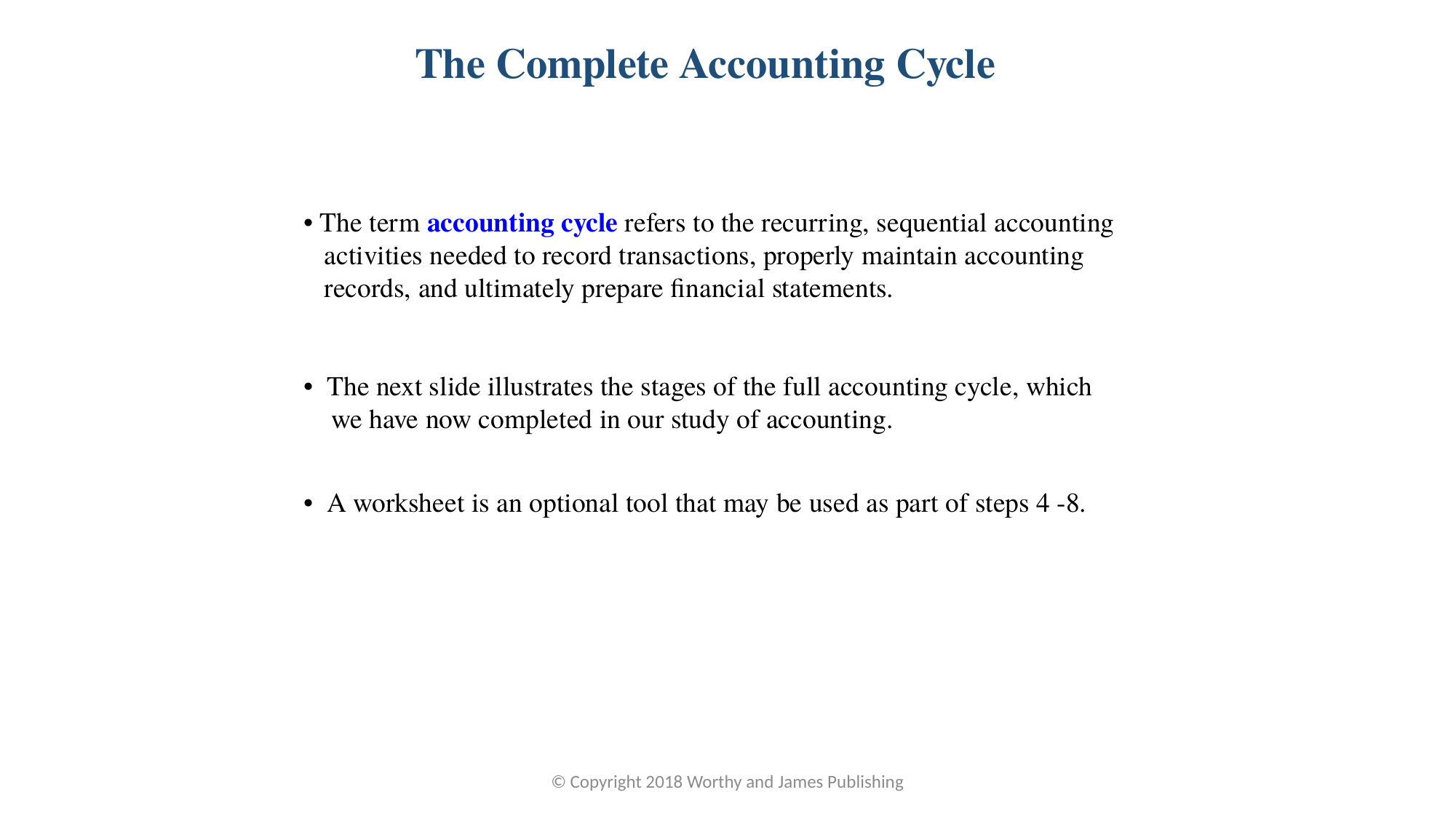

The Complete Accounting Cycle
• The term accounting cycle refers to the recurring, sequential accounting
   activities needed to record transactions, properly maintain accounting
   records, and ultimately prepare financial statements.

•  The next slide illustrates the stages of the full accounting cycle, which
    we have now completed in our study of accounting.

•  A worksheet is an optional tool that may be used as part of steps 4 -8.
© Copyright 2018 Worthy and James Publishing